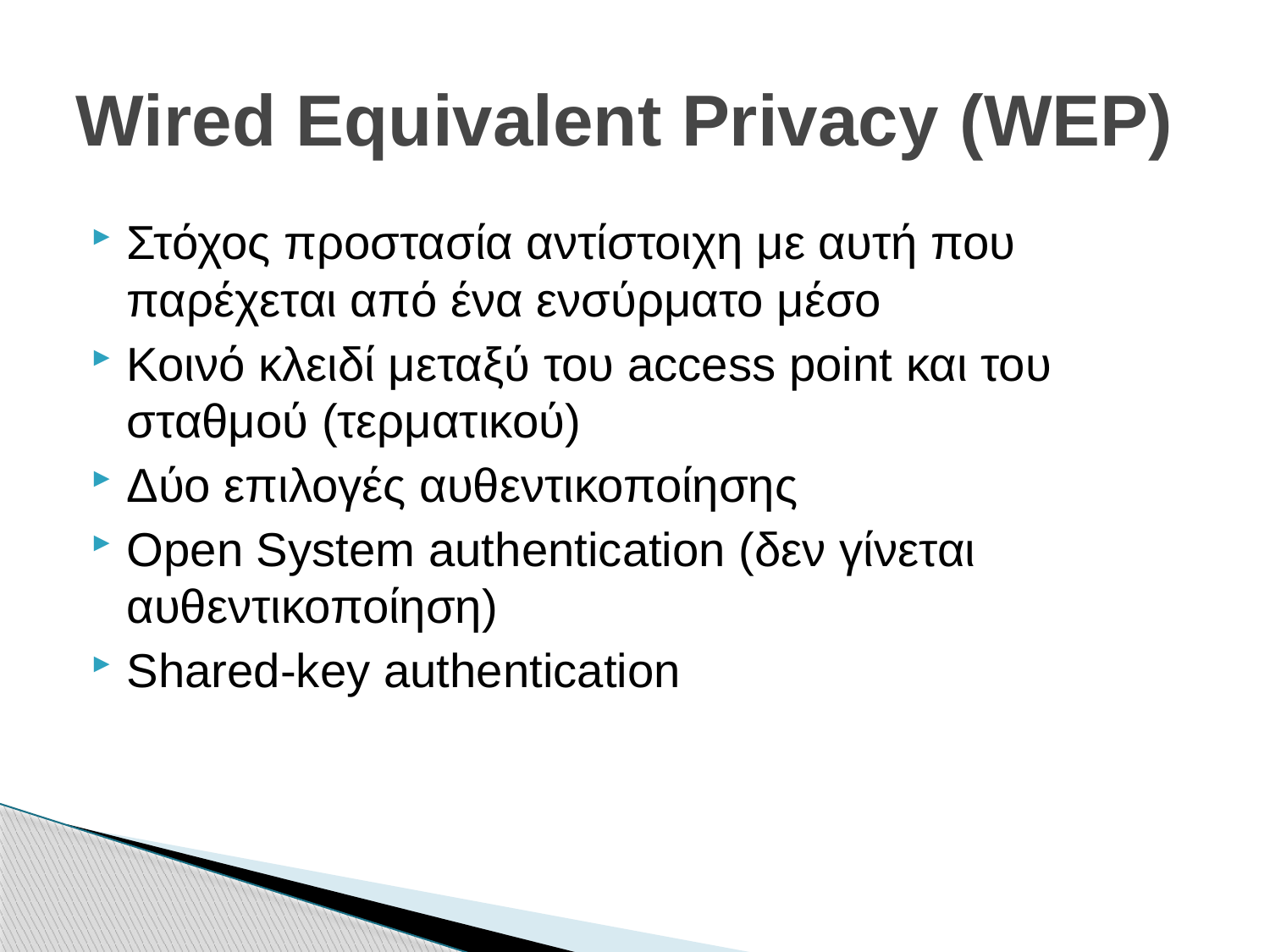

# Wired Equivalent Privacy (WEP)
Στόχος προστασία αντίστοιχη με αυτή που παρέχεται από ένα ενσύρματο μέσο
Κοινό κλειδί μεταξύ του access point και του σταθμού (τερματικού)
Δύο επιλογές αυθεντικοποίησης
Open System authentication (δεν γίνεται αυθεντικοποίηση)
Shared-key authentication